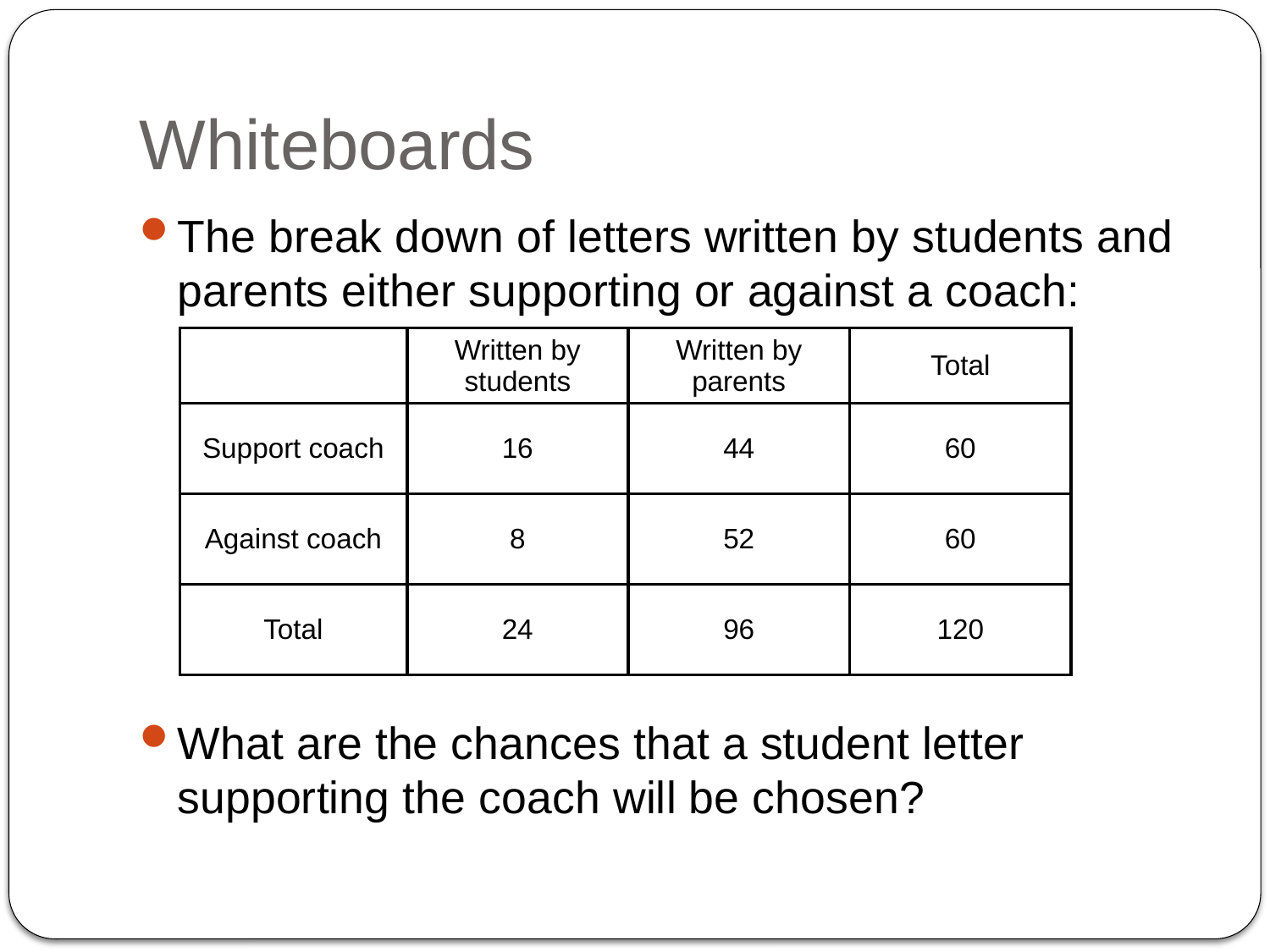

# Whiteboards
The break down of letters written by students and parents either supporting or against a coach:

What are the chances that a student letter supporting the coach will be chosen?
|  | Written by students | Written by parents | Total |
| --- | --- | --- | --- |
| Support coach | 16 | 44 | 60 |
| Against coach | 8 | 52 | 60 |
| Total | 24 | 96 | 120 |